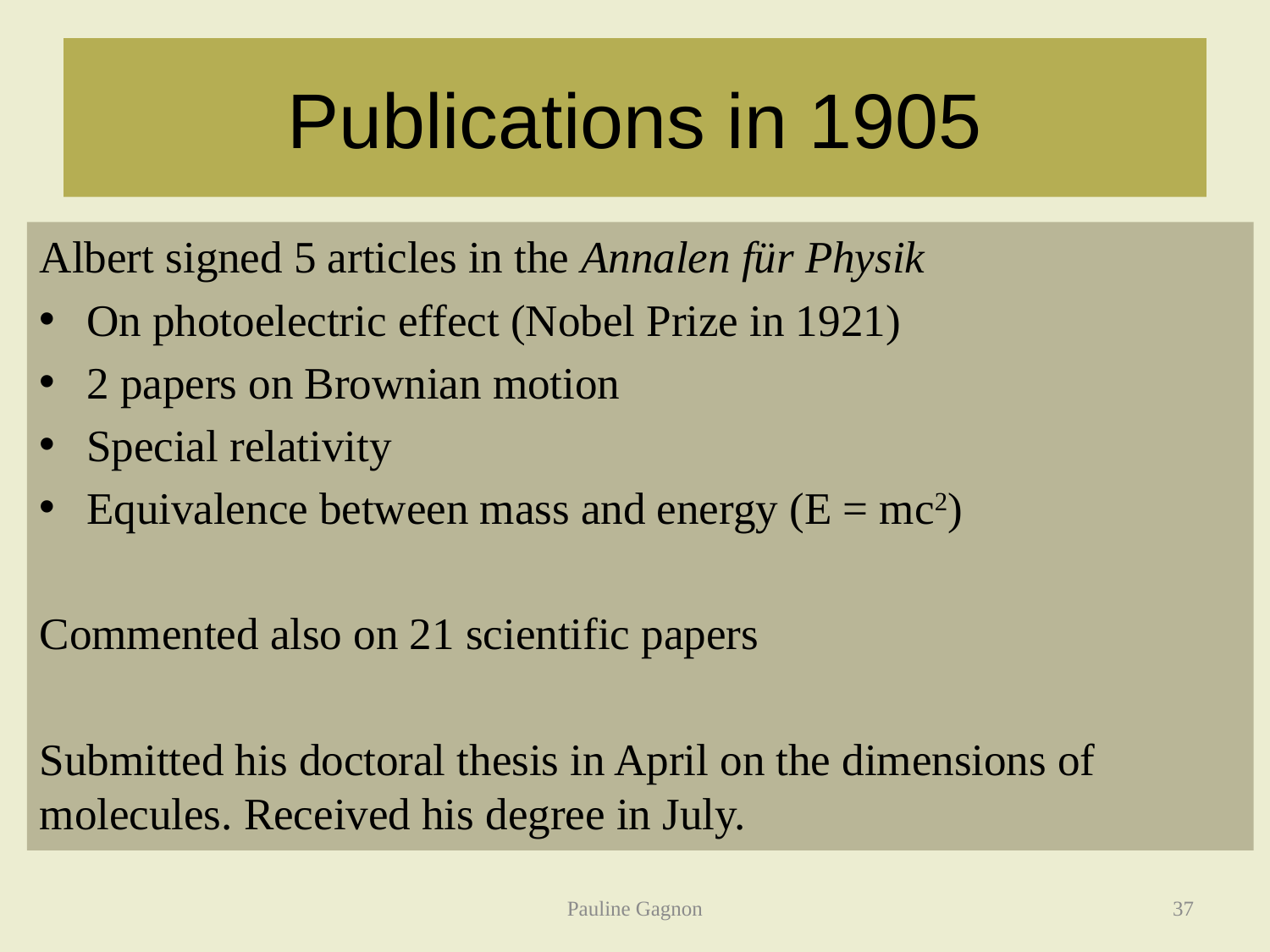

# Publications in 1905
Albert signed 5 articles in the Annalen für Physik
On photoelectric effect (Nobel Prize in 1921)
2 papers on Brownian motion
Special relativity
Equivalence between mass and energy (E = mc2)

Commented also on 21 scientific papers

Submitted his doctoral thesis in April on the dimensions of molecules. Received his degree in July.
Pauline Gagnon
37